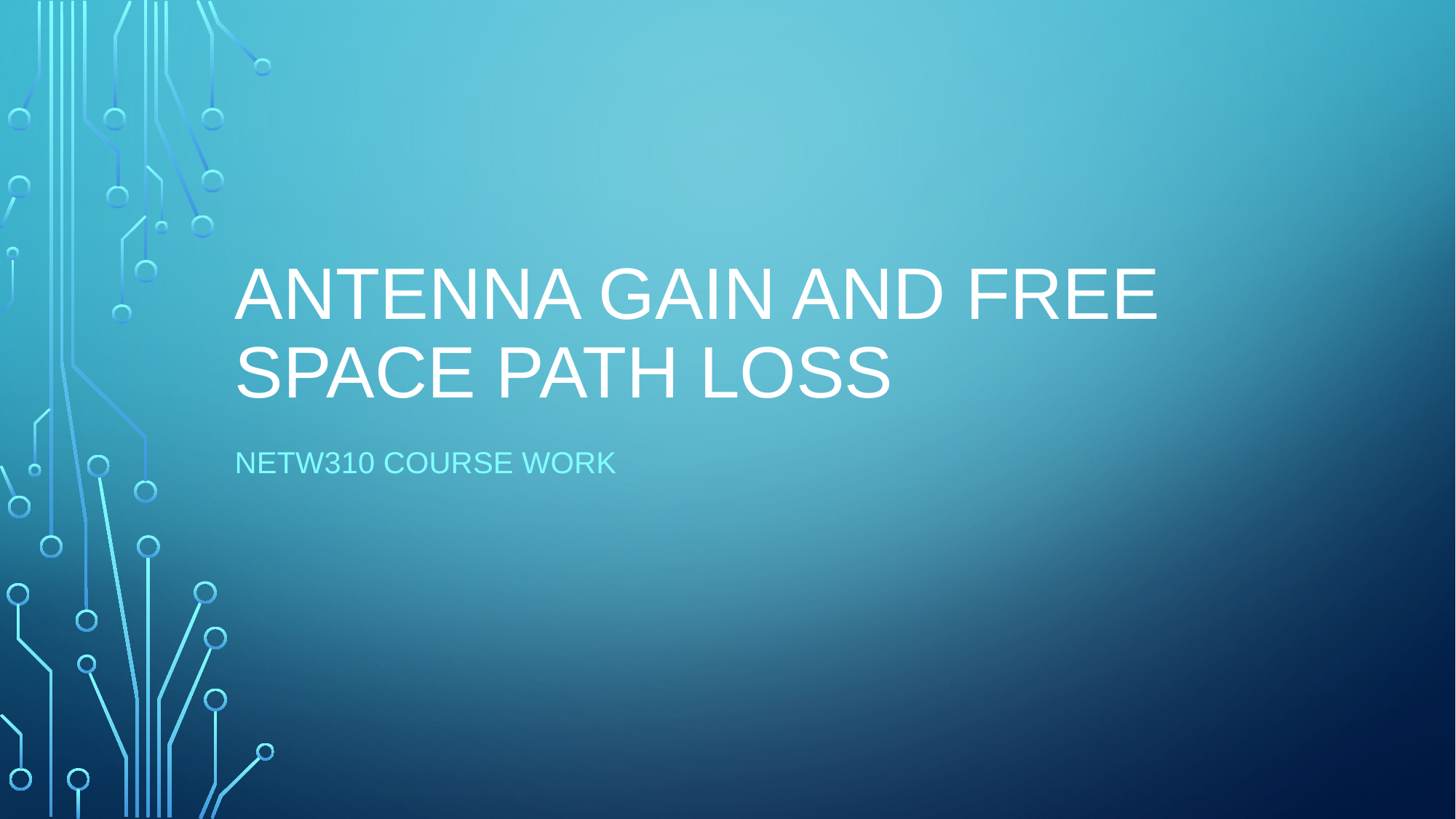

# Antenna Gain and Free Space Path Loss
NETW310 Course Work